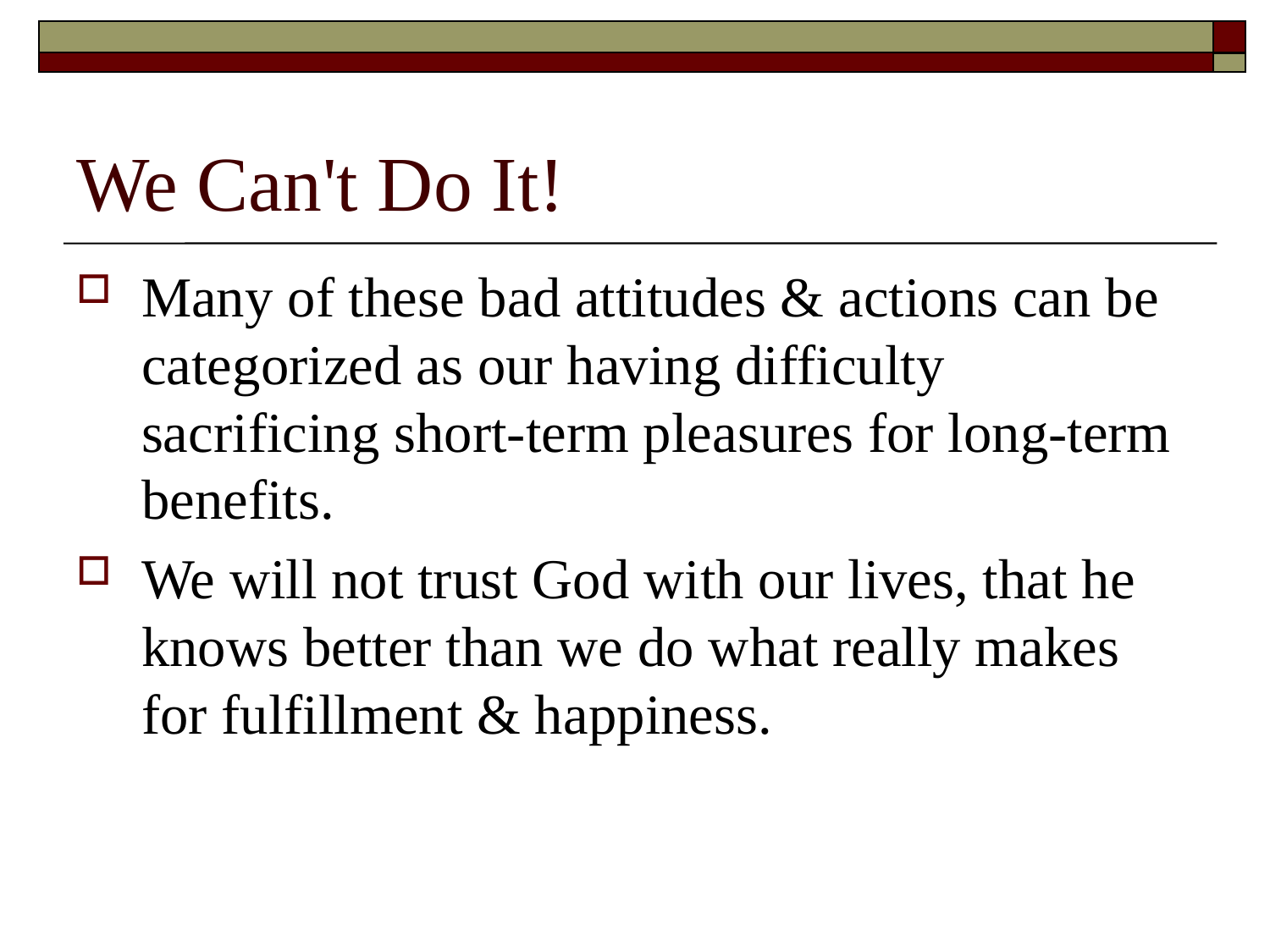

# We Can't Do It!
Many of these bad attitudes & actions can be categorized as our having difficulty sacrificing short-term pleasures for long-term benefits.
We will not trust God with our lives, that he knows better than we do what really makes for fulfillment & happiness.